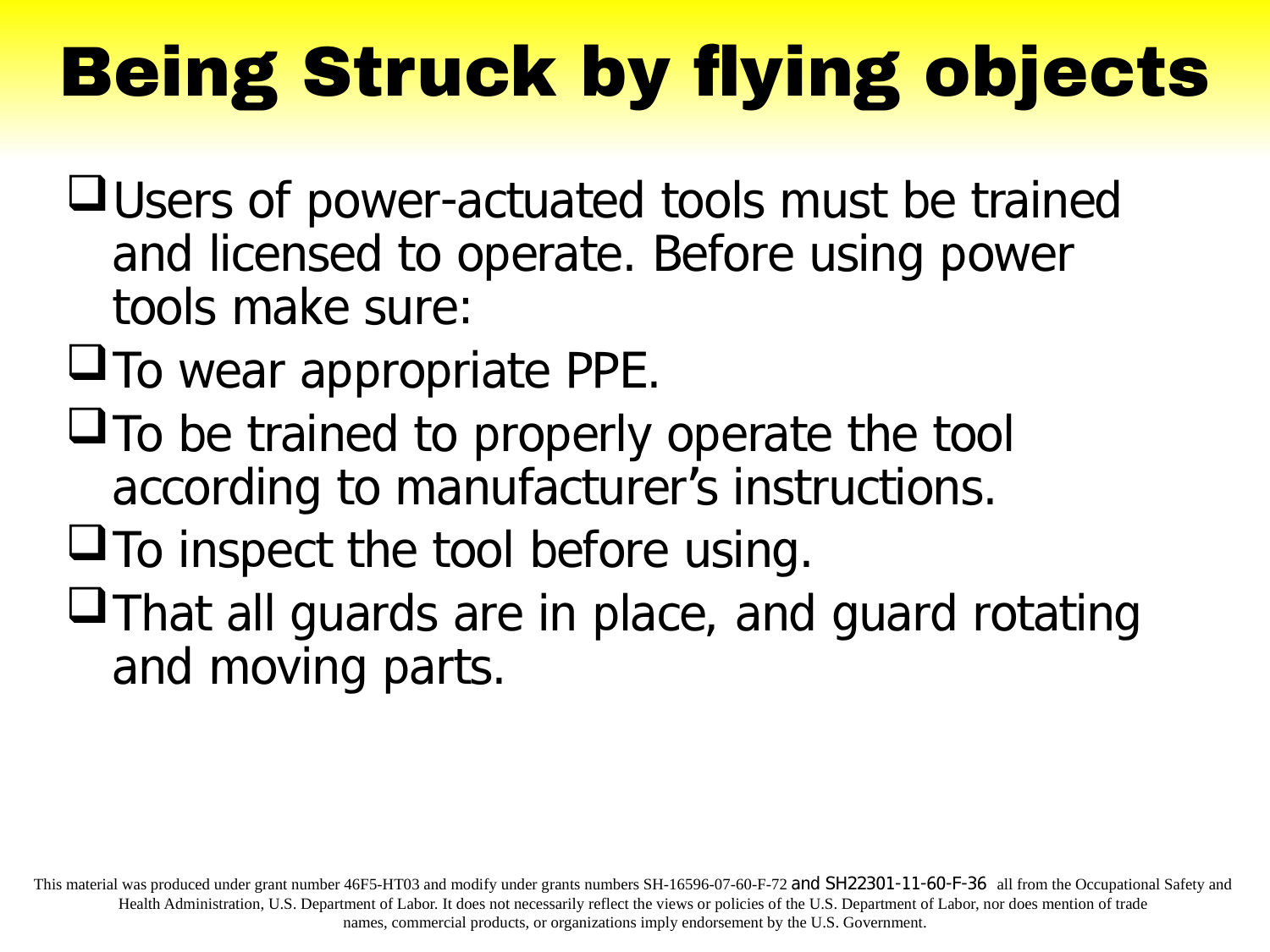

# Being Struck by flying objects
Users of power-actuated tools must be trained and licensed to operate. Before using power tools make sure:
To wear appropriate PPE.
To be trained to properly operate the tool according to manufacturer’s instructions.
To inspect the tool before using.
That all guards are in place, and guard rotating and moving parts.

This material was produced under grant number 46F5-HT03 and modify under grants numbers SH-16596-07-60-F-72 and SH22301-11-60-F-36  all from the Occupational Safety and
Health Administration, U.S. Department of Labor. It does not necessarily reflect the views or policies of the U.S. Department of Labor, nor does mention of trade
names, commercial products, or organizations imply endorsement by the U.S. Government.